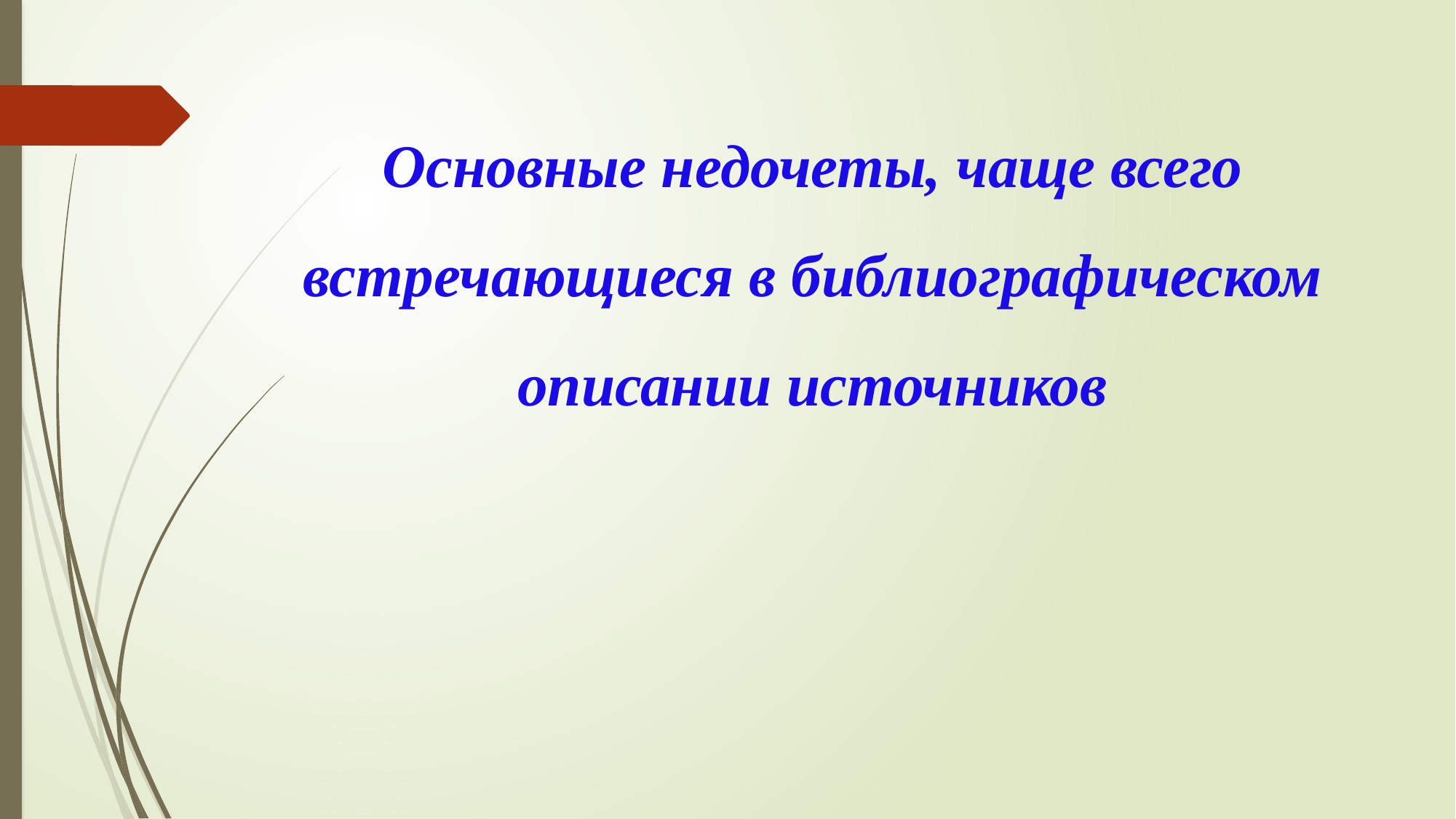

Основные недочеты, чаще всего встречающиеся в библиографическом описании источников